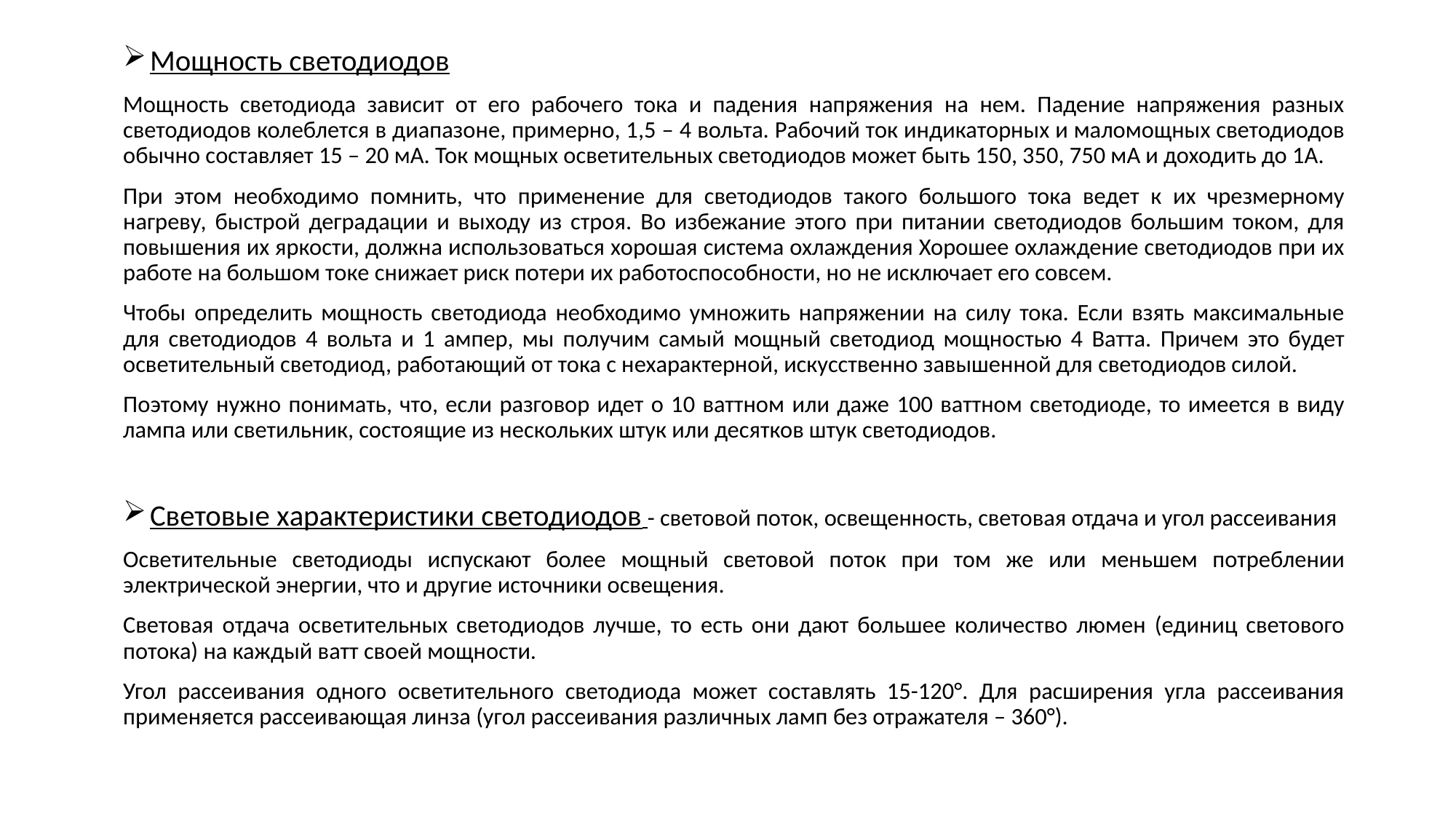

Мощность светодиодов
Мощность светодиода зависит от его рабочего тока и падения напряжения на нем. Падение напряжения разных светодиодов колеблется в диапазоне, примерно, 1,5 – 4 вольта. Рабочий ток индикаторных и маломощных светодиодов обычно составляет 15 – 20 мА. Ток мощных осветительных светодиодов может быть 150, 350, 750 мА и доходить до 1А.
При этом необходимо помнить, что применение для светодиодов такого большого тока ведет к их чрезмерному нагреву, быстрой деградации и выходу из строя. Во избежание этого при питании светодиодов большим током, для повышения их яркости, должна использоваться хорошая система охлаждения Хорошее охлаждение светодиодов при их работе на большом токе снижает риск потери их работоспособности, но не исключает его совсем.
Чтобы определить мощность светодиода необходимо умножить напряжении на силу тока. Если взять максимальные для светодиодов 4 вольта и 1 ампер, мы получим самый мощный светодиод мощностью 4 Ватта. Причем это будет осветительный светодиод, работающий от тока с нехарактерной, искусственно завышенной для светодиодов силой.
Поэтому нужно понимать, что, если разговор идет о 10 ваттном или даже 100 ваттном светодиоде, то имеется в виду лампа или светильник, состоящие из нескольких штук или десятков штук светодиодов.

Световые характеристики светодиодов - световой поток, освещенность, световая отдача и угол рассеивания
Осветительные светодиоды испускают более мощный световой поток при том же или меньшем потреблении электрической энергии, что и другие источники освещения.
Световая отдача осветительных светодиодов лучше, то есть они дают большее количество люмен (единиц светового потока) на каждый ватт своей мощности.
Угол рассеивания одного осветительного светодиода может составлять 15-120°. Для расширения угла рассеивания применяется рассеивающая линза (угол рассеивания различных ламп без отражателя – 360°).